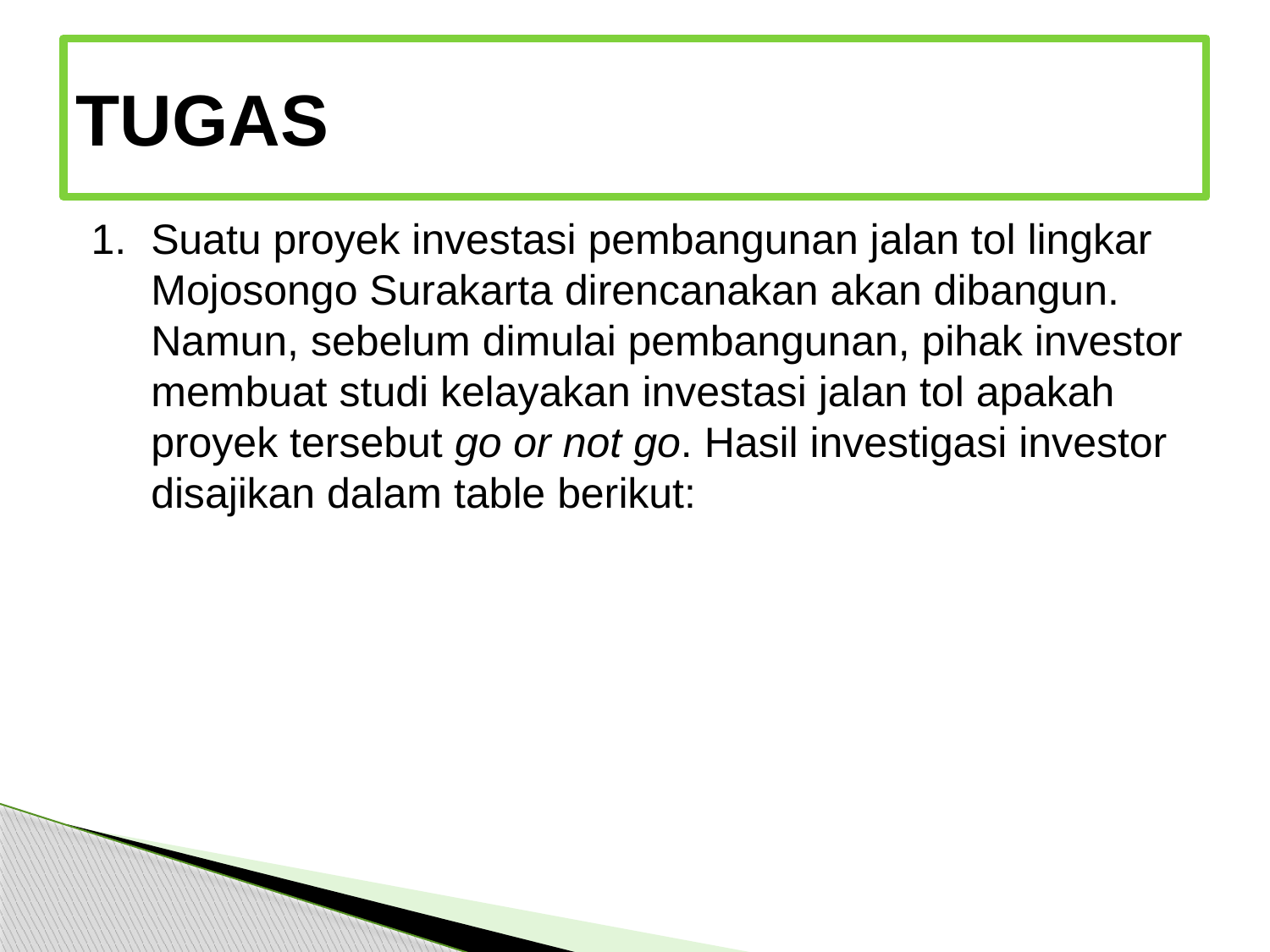

# TUGAS
1.	Suatu proyek investasi pembangunan jalan tol lingkar Mojosongo Surakarta direncanakan akan dibangun.  Namun, sebelum dimulai pembangunan, pihak investor membuat studi kelayakan investasi jalan tol apakah proyek tersebut go or not go. Hasil investigasi investor disajikan dalam table berikut: